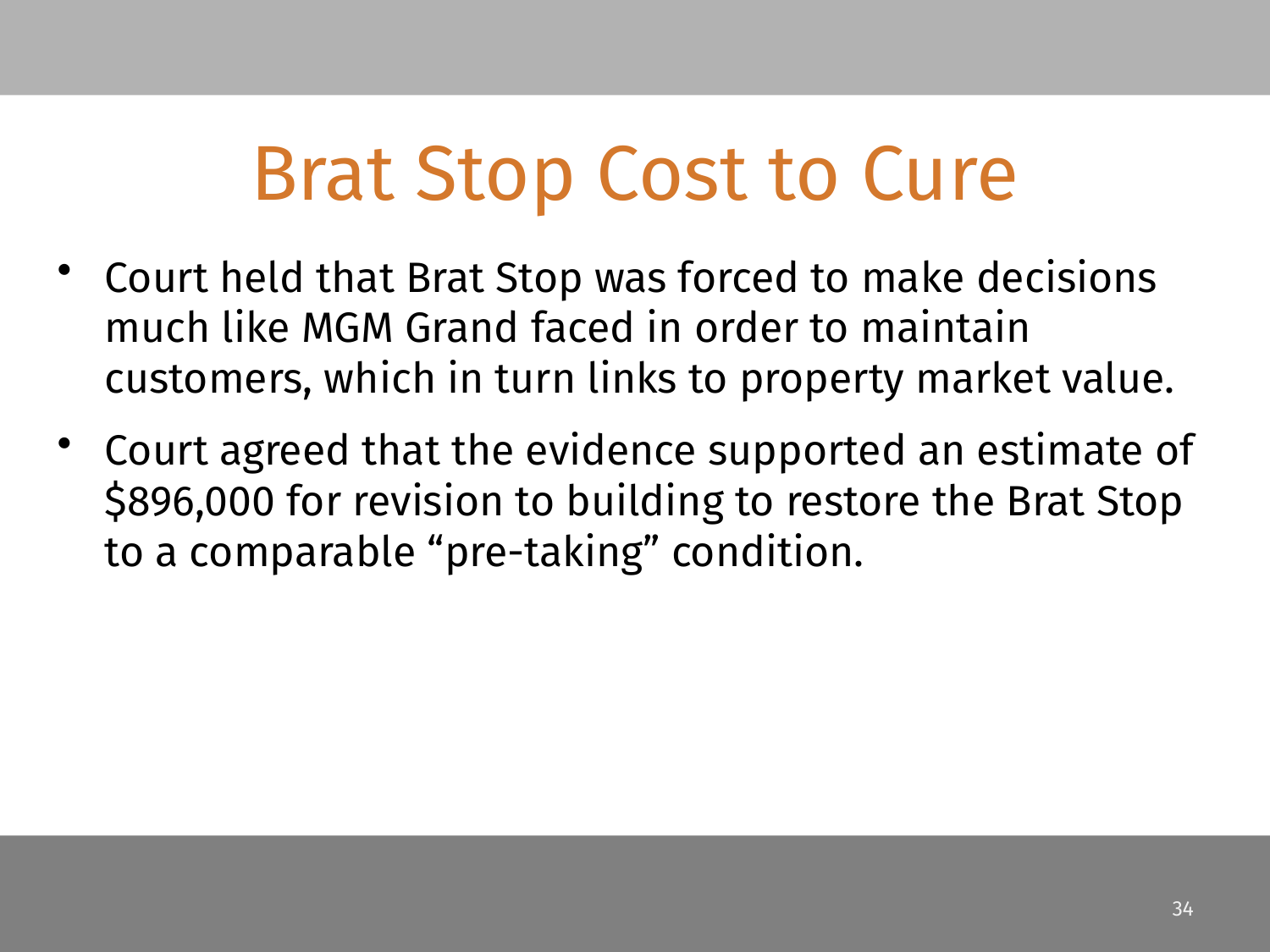

# Brat Stop Cost to Cure
Court held that Brat Stop was forced to make decisions much like MGM Grand faced in order to maintain customers, which in turn links to property market value.
Court agreed that the evidence supported an estimate of $896,000 for revision to building to restore the Brat Stop to a comparable “pre-taking” condition.

34